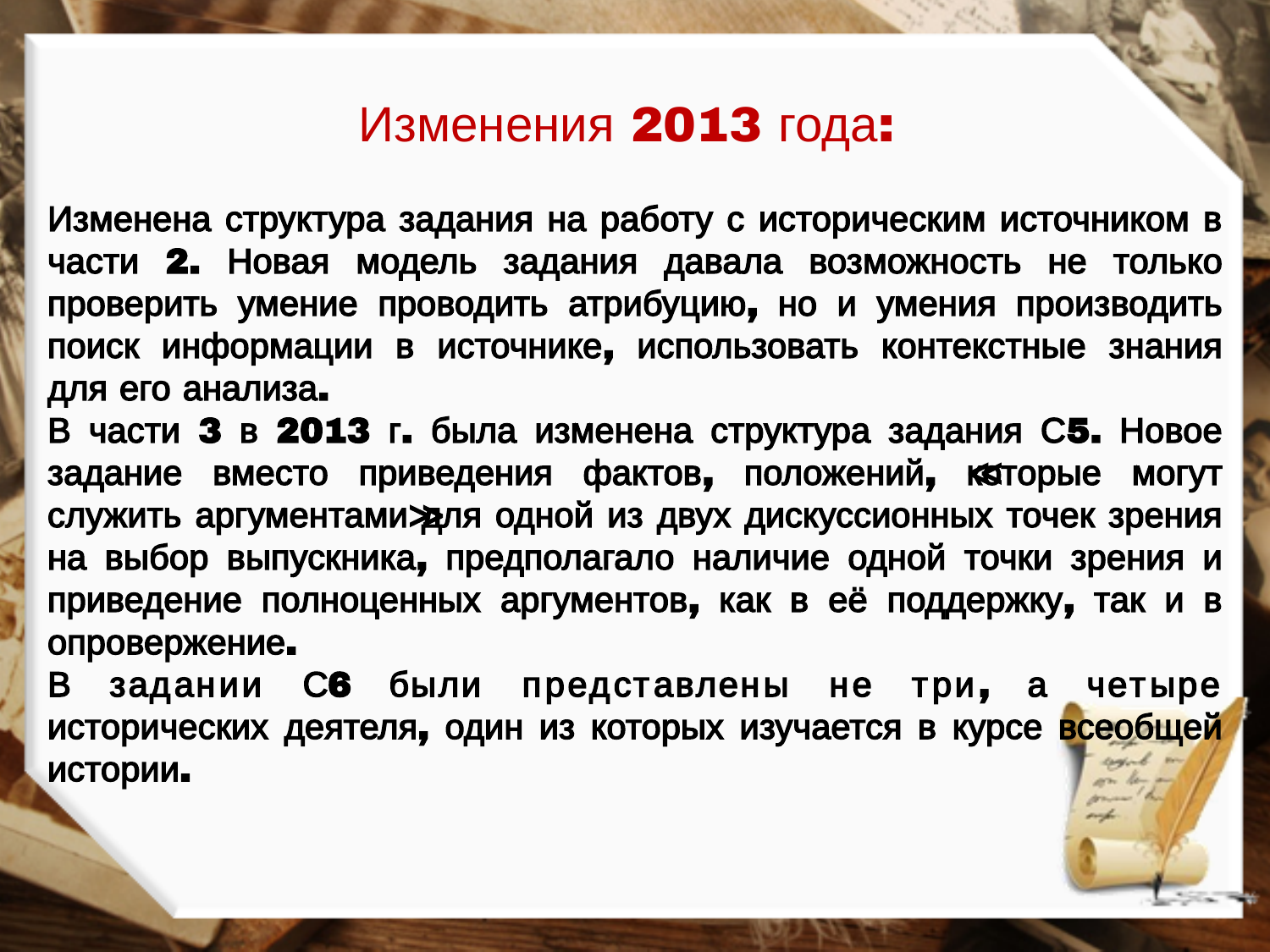

Изменения 2013 года:
Изменена структура задания на работу с историческим источником в части 2. Новая модель задания давала возможность не только проверить умение проводить атрибуцию, но и умения производить поиск информации в источнике, использовать контекстные знания для его анализа.
В части 3 в 2013 г. была изменена структура задания С5. Новое задание вместо приведения фактов, положений, ≪которые могут служить аргументами≫ для одной из двух дискуссионных точек зрения на выбор выпускника, предполагало наличие одной точки зрения и приведение полноценных аргументов, как в её поддержку, так и в опровержение.
В задании С6 были представлены не три, а четыре исторических деятеля, один из которых изучается в курсе всеобщей истории.